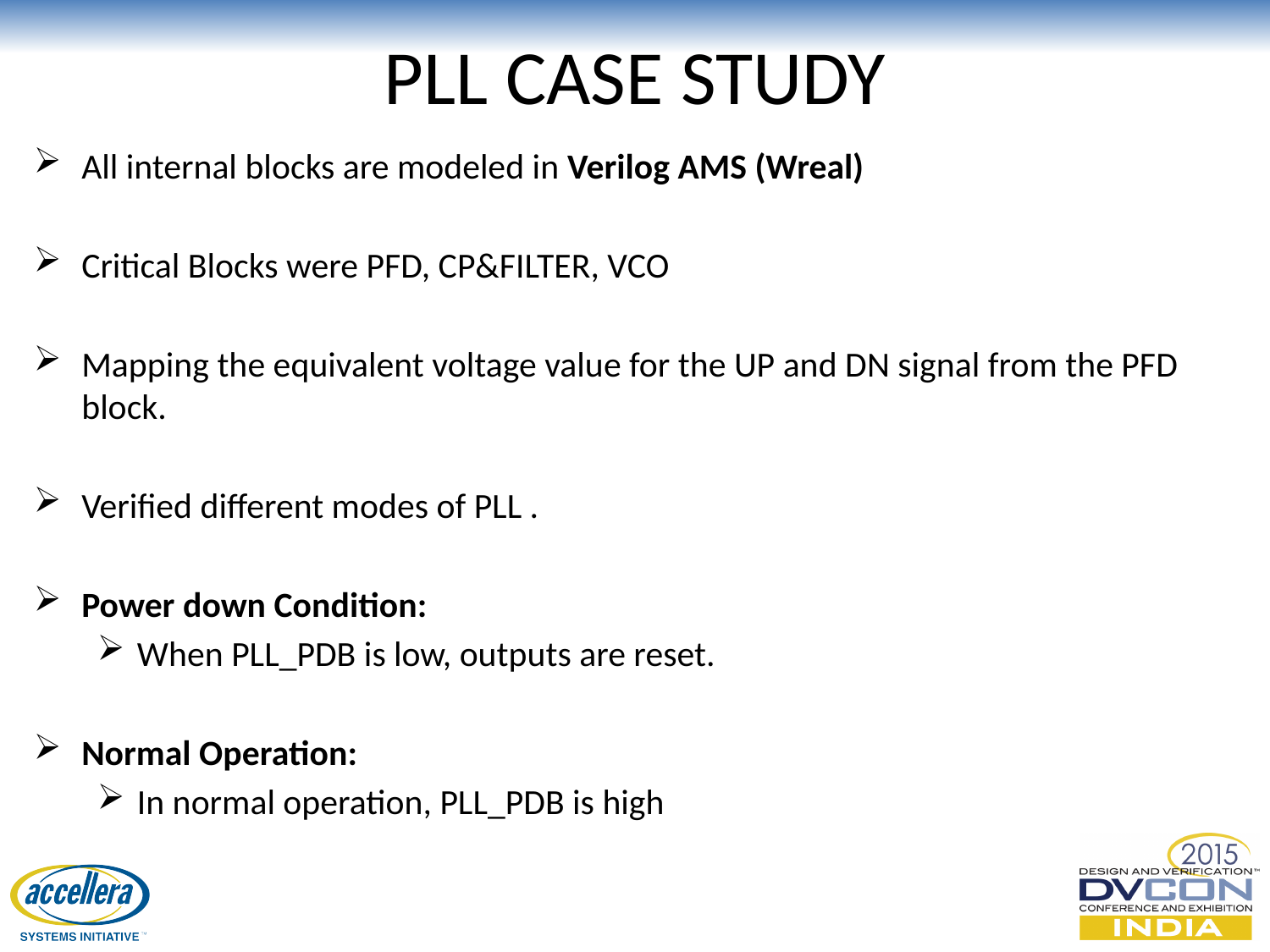

# PLL CASE STUDY
All internal blocks are modeled in Verilog AMS (Wreal)

Critical Blocks were PFD, CP&FILTER, VCO

Mapping the equivalent voltage value for the UP and DN signal from the PFD block.

Verified different modes of PLL .

Power down Condition:
When PLL_PDB is low, outputs are reset.

Normal Operation:
In normal operation, PLL_PDB is high